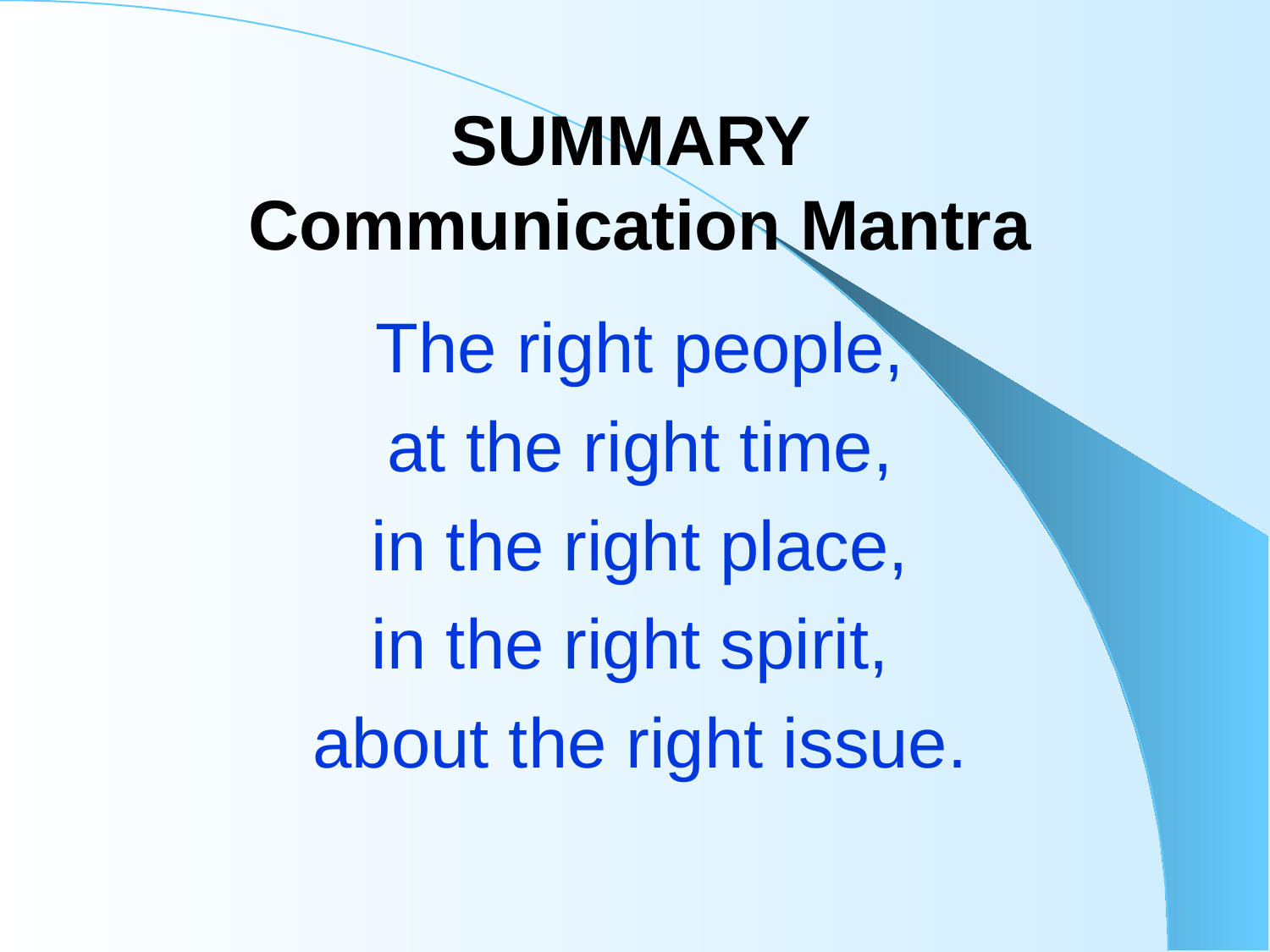

# SUMMARY Communication Mantra
The right people,
at the right time,
in the right place,
in the right spirit,
about the right issue.